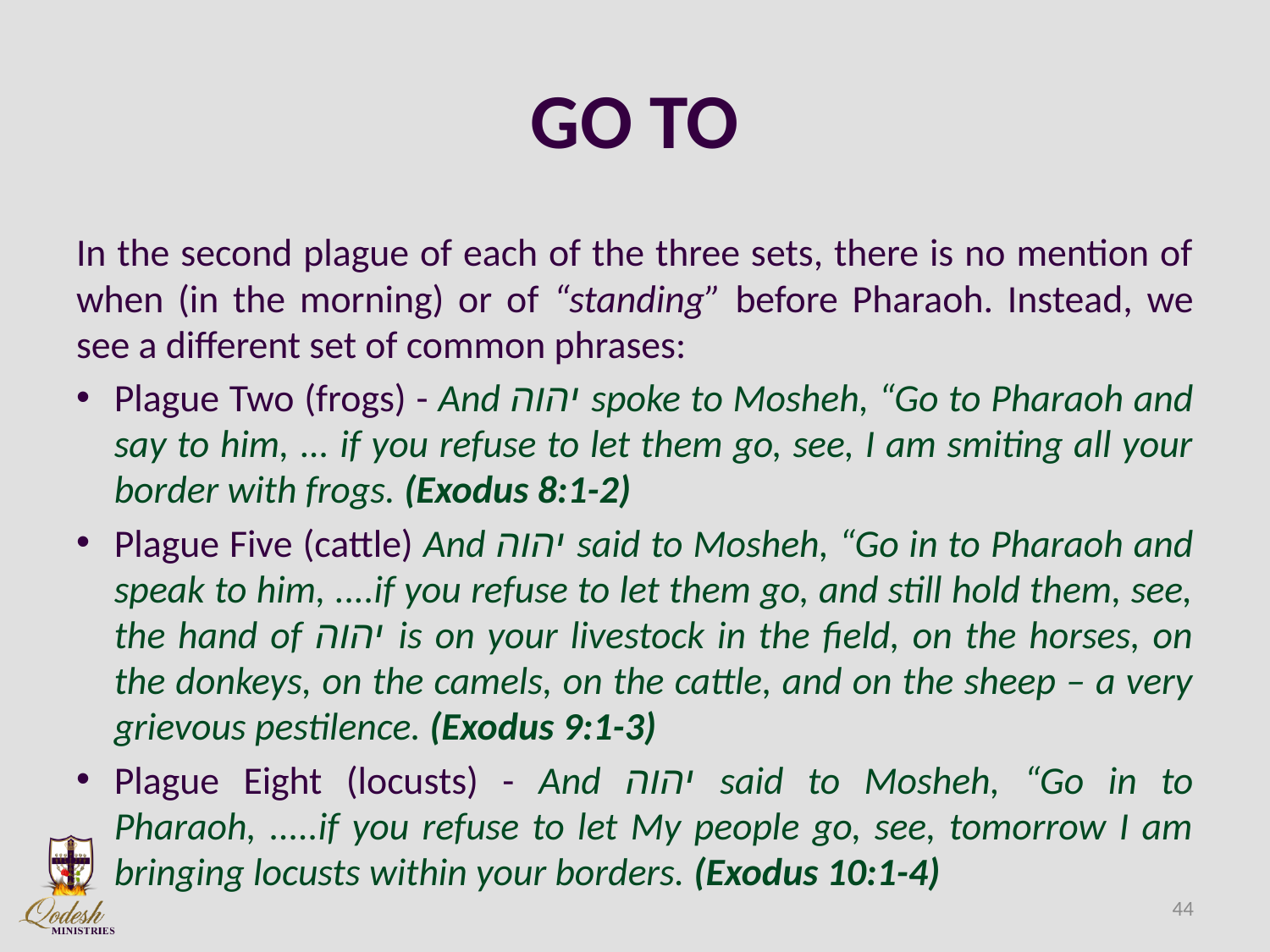

# GO TO
In the second plague of each of the three sets, there is no mention of when (in the morning) or of “standing” before Pharaoh. Instead, we see a different set of common phrases:
Plague Two (frogs) - And יהוה spoke to Mosheh, “Go to Pharaoh and say to him, ... if you refuse to let them go, see, I am smiting all your border with frogs. (Exodus 8:1-2)
Plague Five (cattle) And יהוה said to Mosheh, “Go in to Pharaoh and speak to him, ....if you refuse to let them go, and still hold them, see, the hand of יהוה is on your livestock in the field, on the horses, on the donkeys, on the camels, on the cattle, and on the sheep – a very grievous pestilence. (Exodus 9:1-3)
Plague Eight (locusts) - And יהוה said to Mosheh, “Go in to Pharaoh, .....if you refuse to let My people go, see, tomorrow I am bringing locusts within your borders. (Exodus 10:1-4)

44